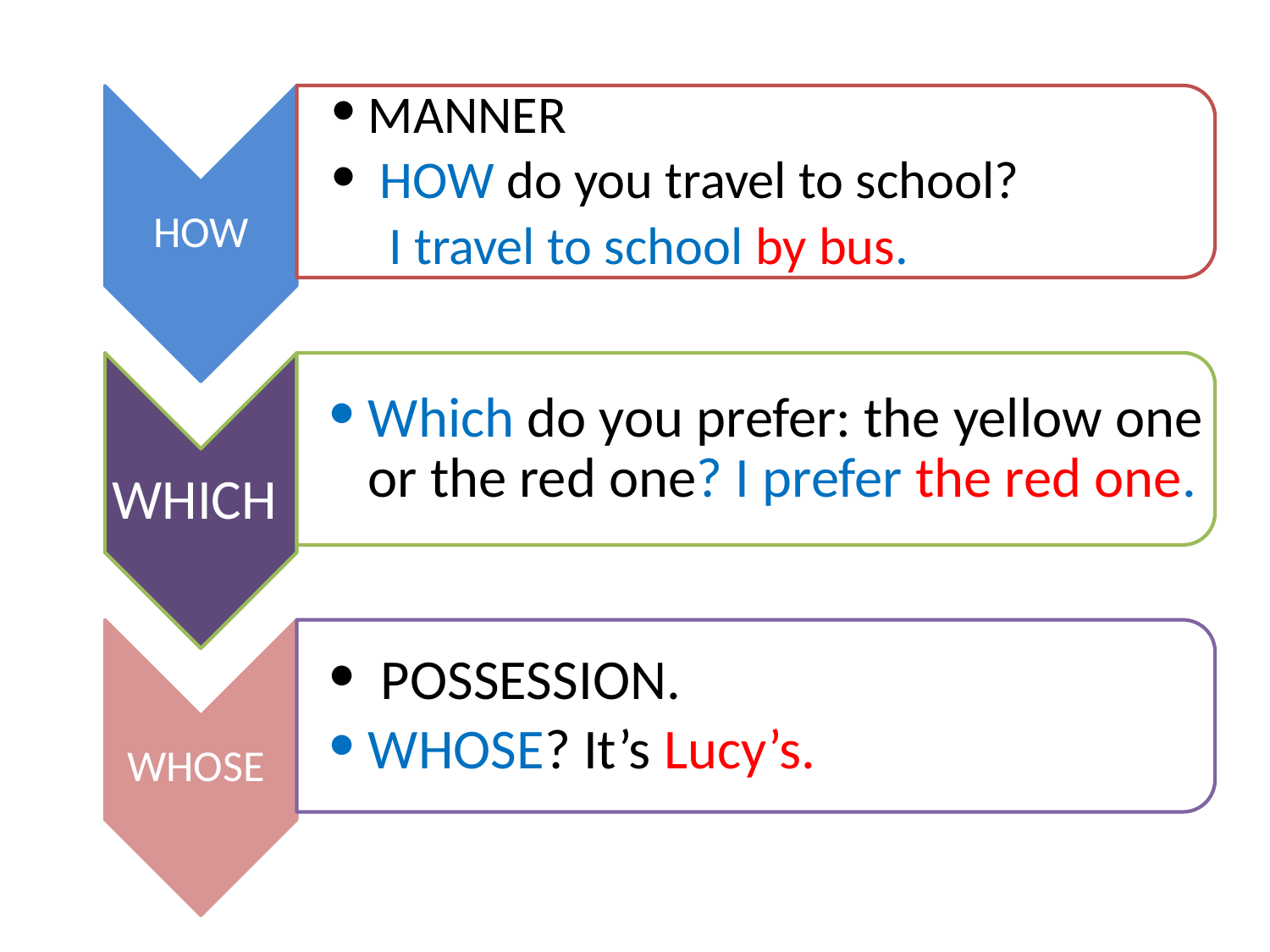

MANNER
 HOW do you travel to school?
     I travel to school by bus.

HOW

Which do you prefer: the yellow one or the red one? I prefer the red one.

WHICH
 POSSESSION.
WHOSE? It’s Lucy’s.

WHOSE